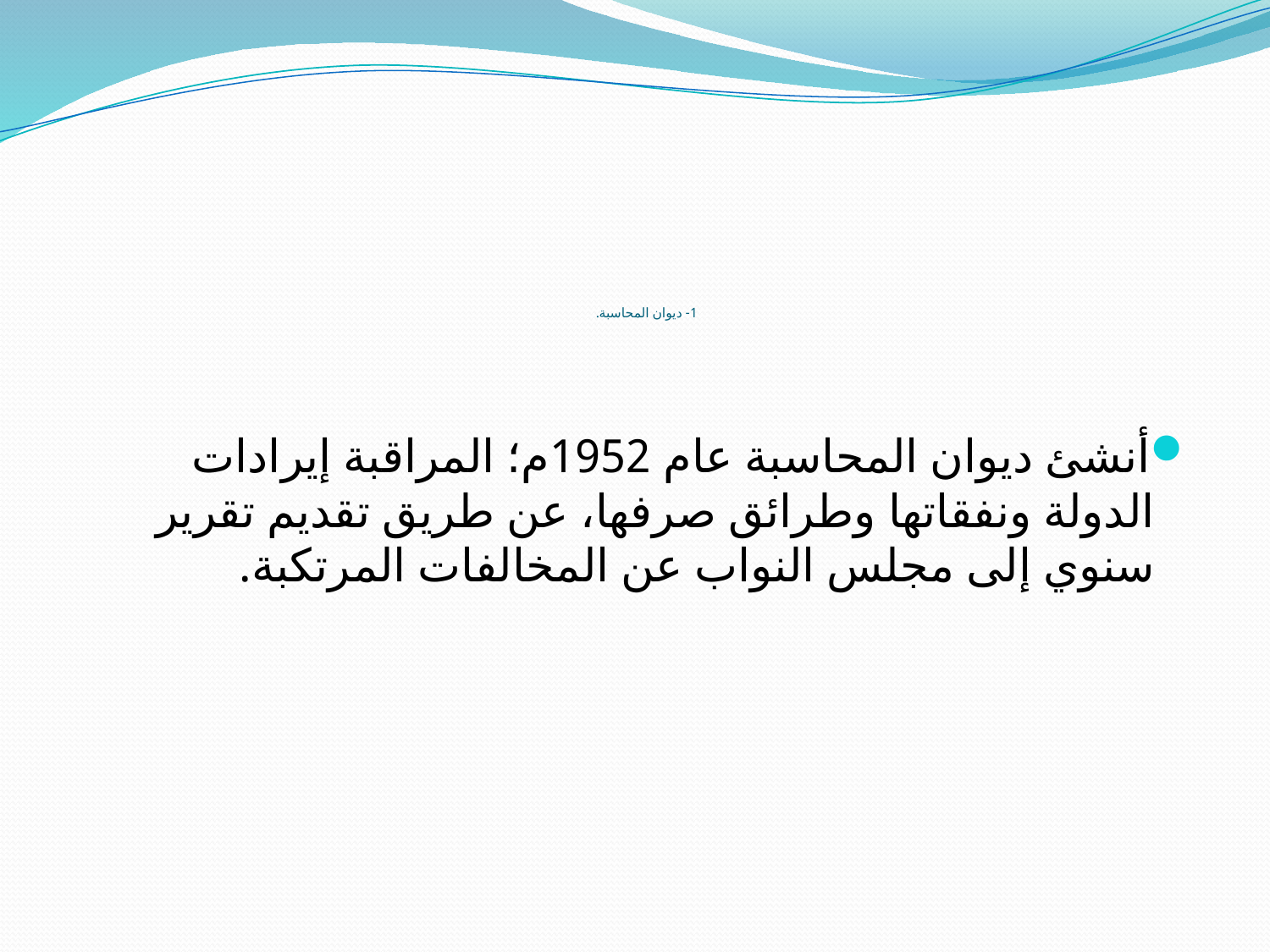

# 1- ديوان المحاسبة.

أنشئ ديوان المحاسبة عام 1952م؛ المراقبة إيرادات الدولة ونفقاتها وطرائق صرفها، عن طريق تقديم تقرير سنوي إلى مجلس النواب عن المخالفات المرتكبة.